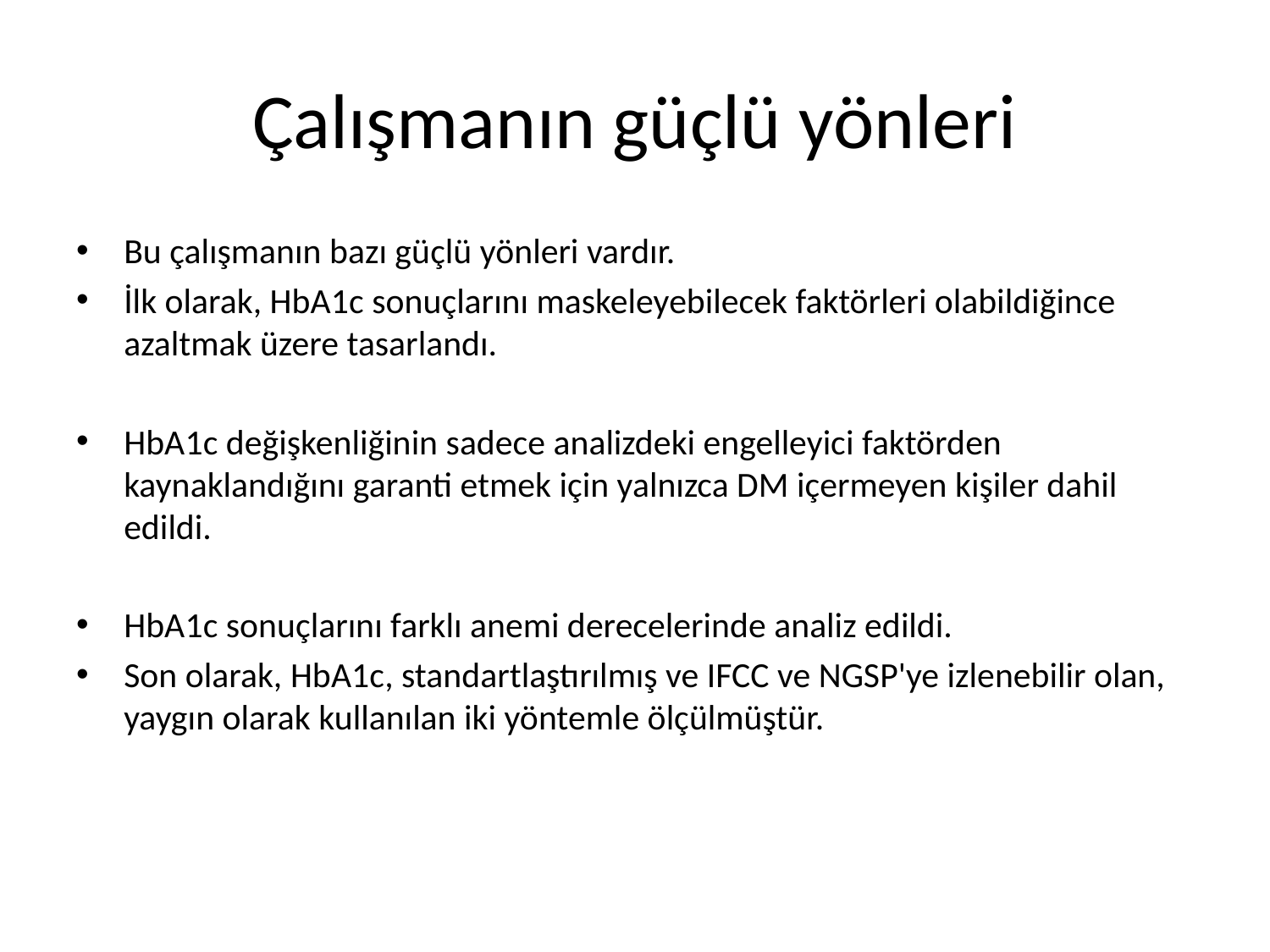

# Çalışmanın güçlü yönleri
Bu çalışmanın bazı güçlü yönleri vardır.
İlk olarak, HbA1c sonuçlarını maskeleyebilecek faktörleri olabildiğince azaltmak üzere tasarlandı.

HbA1c değişkenliğinin sadece analizdeki engelleyici faktörden kaynaklandığını garanti etmek için yalnızca DM içermeyen kişiler dahil edildi.

HbA1c sonuçlarını farklı anemi derecelerinde analiz edildi.
Son olarak, HbA1c, standartlaştırılmış ve IFCC ve NGSP'ye izlenebilir olan, yaygın olarak kullanılan iki yöntemle ölçülmüştür.